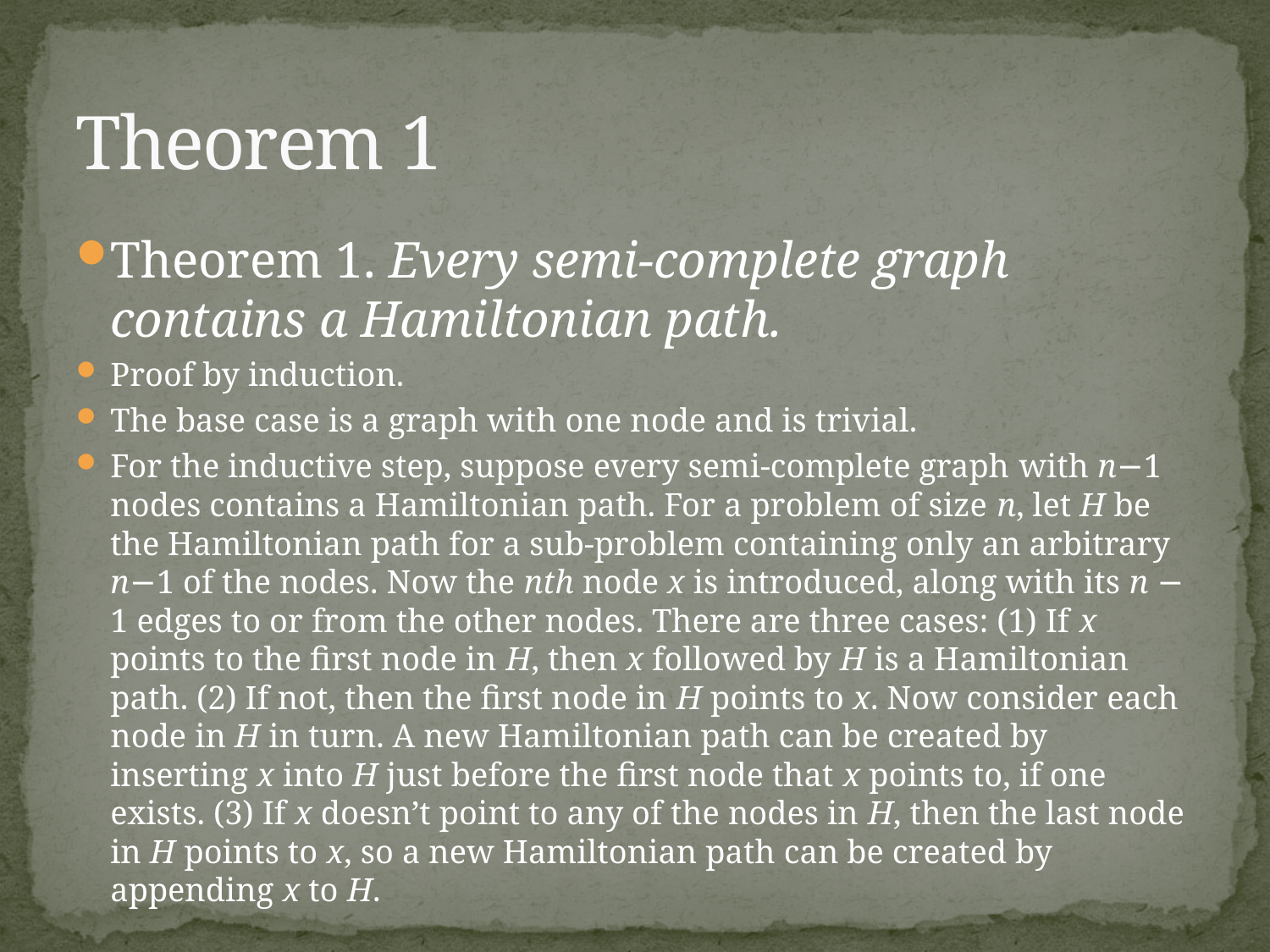

# Theorem 1
Theorem 1. Every semi-complete graph contains a Hamiltonian path.
Proof by induction.
The base case is a graph with one node and is trivial.
For the inductive step, suppose every semi-complete graph with n−1 nodes contains a Hamiltonian path. For a problem of size n, let H be the Hamiltonian path for a sub-problem containing only an arbitrary n−1 of the nodes. Now the nth node x is introduced, along with its n − 1 edges to or from the other nodes. There are three cases: (1) If x points to the first node in H, then x followed by H is a Hamiltonian path. (2) If not, then the first node in H points to x. Now consider each node in H in turn. A new Hamiltonian path can be created by inserting x into H just before the first node that x points to, if one exists. (3) If x doesn’t point to any of the nodes in H, then the last node in H points to x, so a new Hamiltonian path can be created by appending x to H.